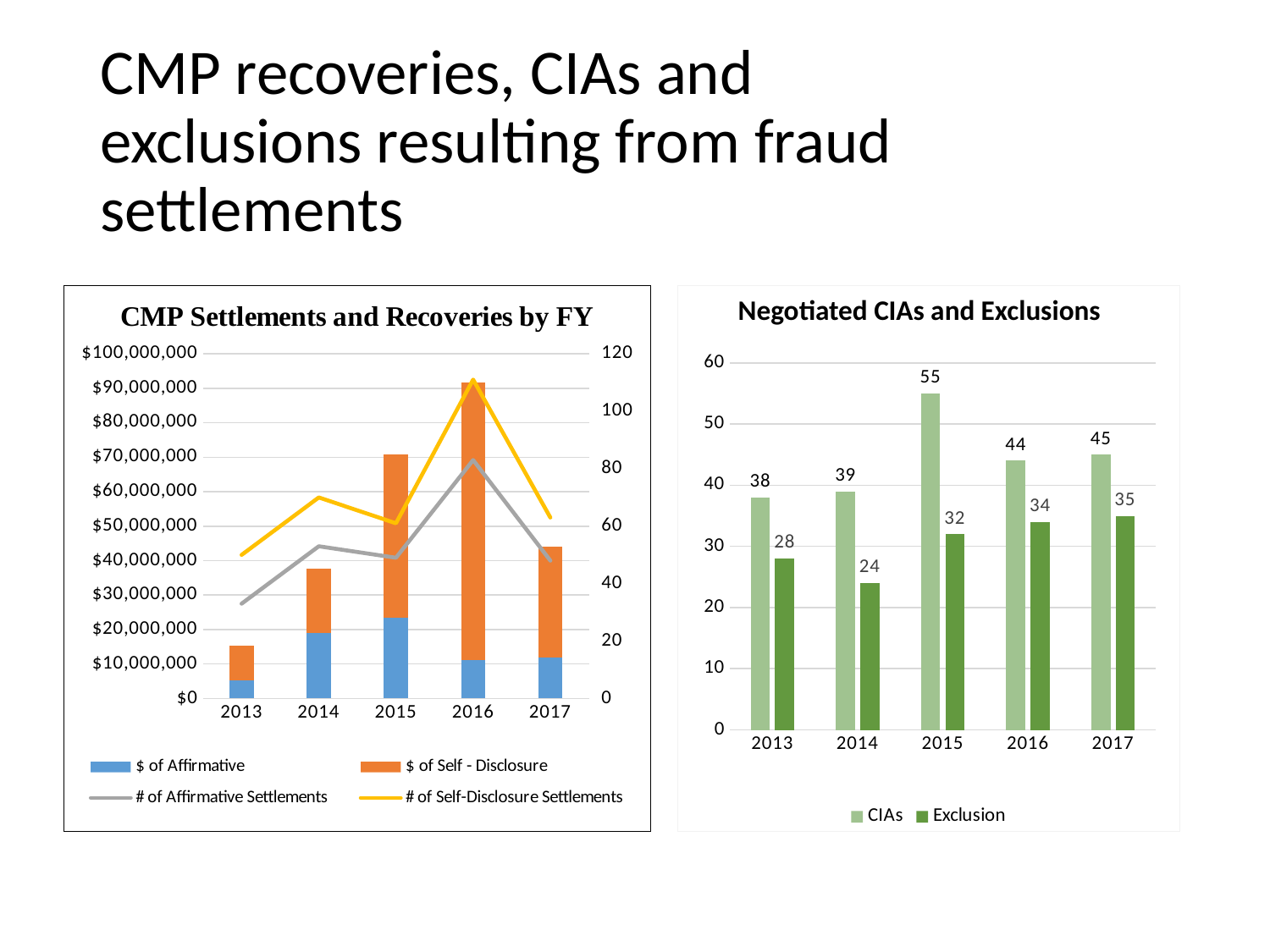

# CMP recoveries, CIAs and exclusions resulting from fraud settlements

Negotiated CIAs and Exclusions

### Chart

| Category | CIAs | Exclusion |
|---|---|---|
| 2013 | 38.0 | 28.0 |
| 2014 | 39.0 | 24.0 |
| 2015 | 55.0 | 32.0 |
| 2016 | 44.0 | 34.0 |
| 2017 | 45.0 | 35.0 |

### Chart

| Category | $ of Affirmative | $ of Self - Disclosure | # of Affirmative Settlements | # of Self-Disclosure Settlements |
|---|---|---|---|---|
| 2013 | 5148132.44 | 10142073.02 | 33.0 | 50.0 |
| 2014 | 18897723.52 | 18808038.85 | 53.0 | 70.0 |
| 2015 | 23457826.67 | 47314057.3 | 49.0 | 61.0 |
| 2016 | 11065058.430000002 | 80561375.78999998 | 83.0 | 111.0 |
| 2017 | 11808118.49 | 32294464.029999997 | 48.0 | 63.0 |